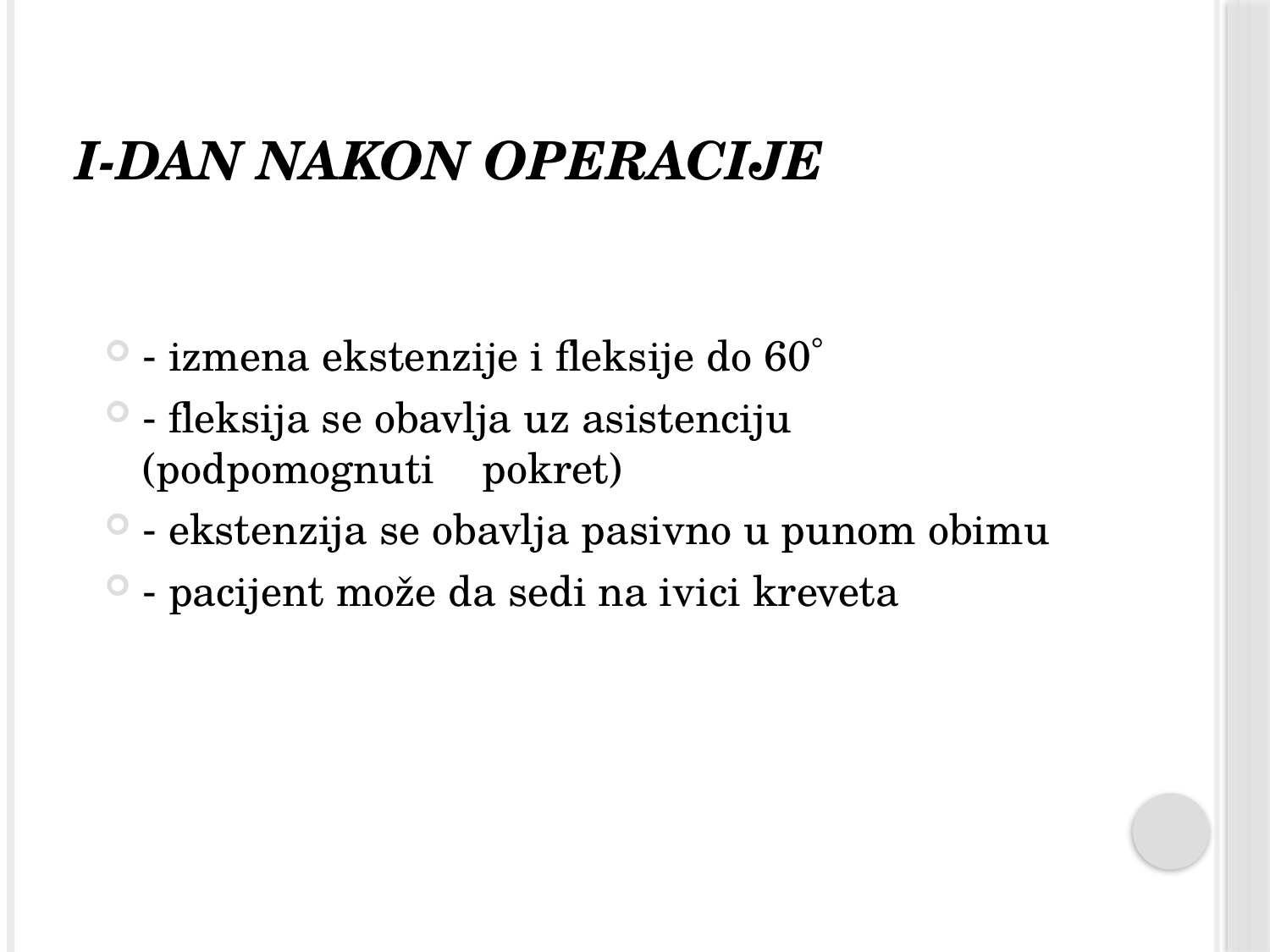

# I-dan nakon operacije
- izmena ekstenzije i fleksije do 60°
- fleksija se obavlja uz asistenciju                   (podpomognuti    pokret)
- ekstenzija se obavlja pasivno u punom obimu
- pacijent može da sedi na ivici kreveta